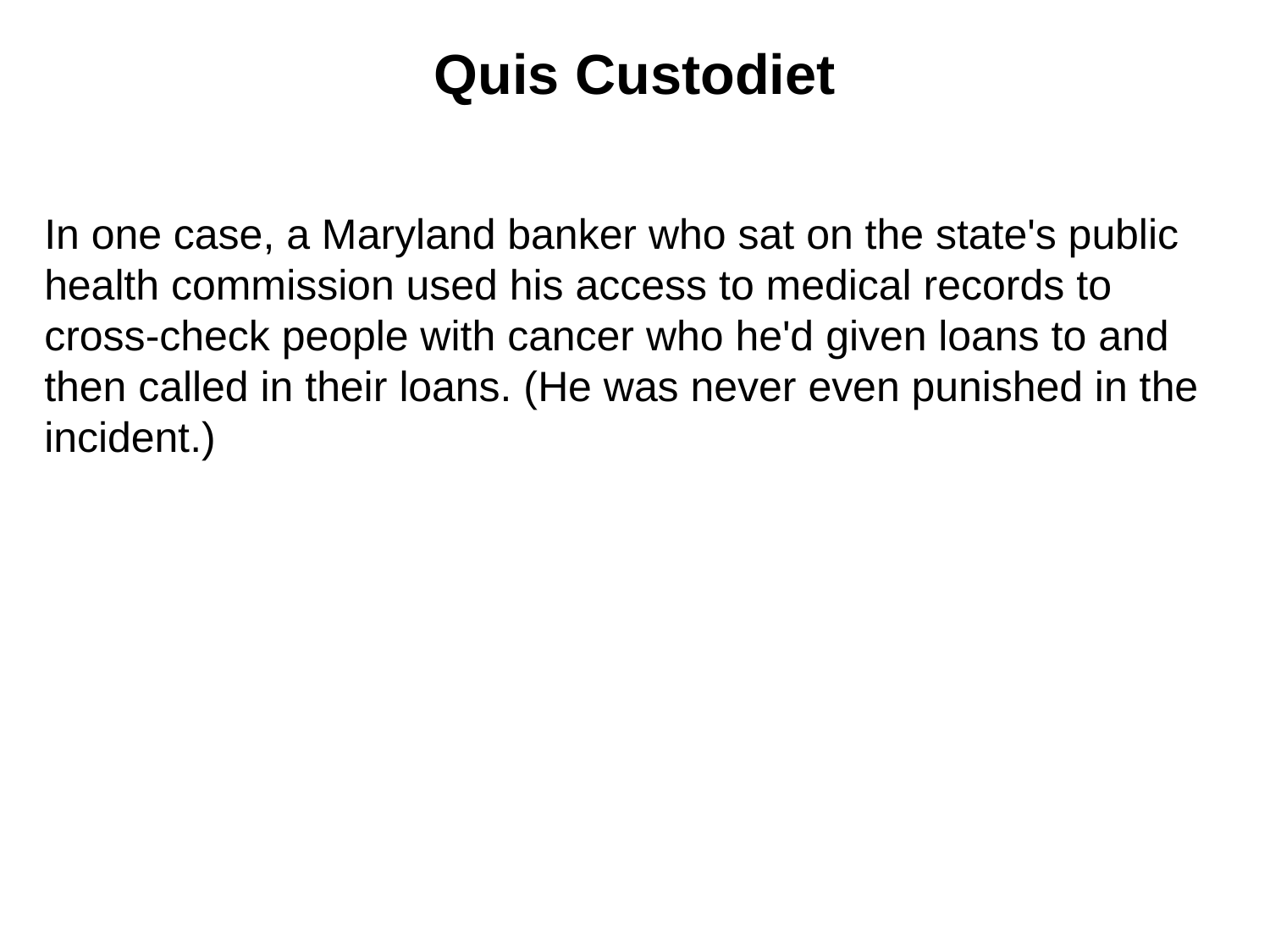

# Quis Custodiet
In one case, a Maryland banker who sat on the state's public health commission used his access to medical records to cross-check people with cancer who he'd given loans to and then called in their loans. (He was never even punished in the incident.)